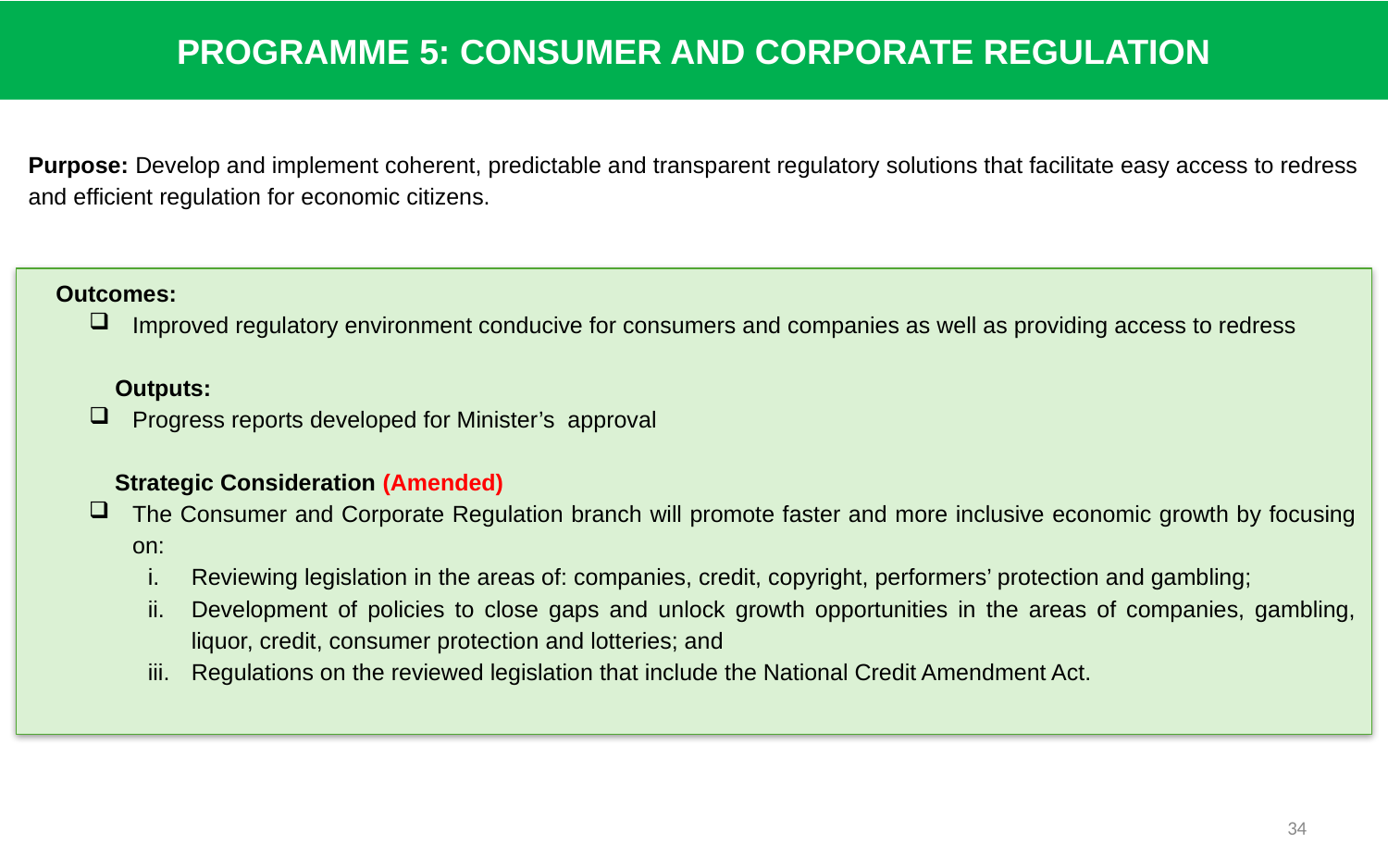

PROGRAMME 5: CONSUMER AND CORPORATE REGULATION
Purpose: Develop and implement coherent, predictable and transparent regulatory solutions that facilitate easy access to redress and efficient regulation for economic citizens.

    Outcomes:
Improved regulatory environment conducive for consumers and companies as well as providing access to redress

    Outputs:
Progress reports developed for Minister’s  approval

    Strategic Consideration (Amended)
The Consumer and Corporate Regulation branch will promote faster and more inclusive economic growth by focusing on:
Reviewing legislation in the areas of: companies, credit, copyright, performers’ protection and gambling;
Development of policies to close gaps and unlock growth opportunities in the areas of companies, gambling, liquor, credit, consumer protection and lotteries; and
Regulations on the reviewed legislation that include the National Credit Amendment Act.
34